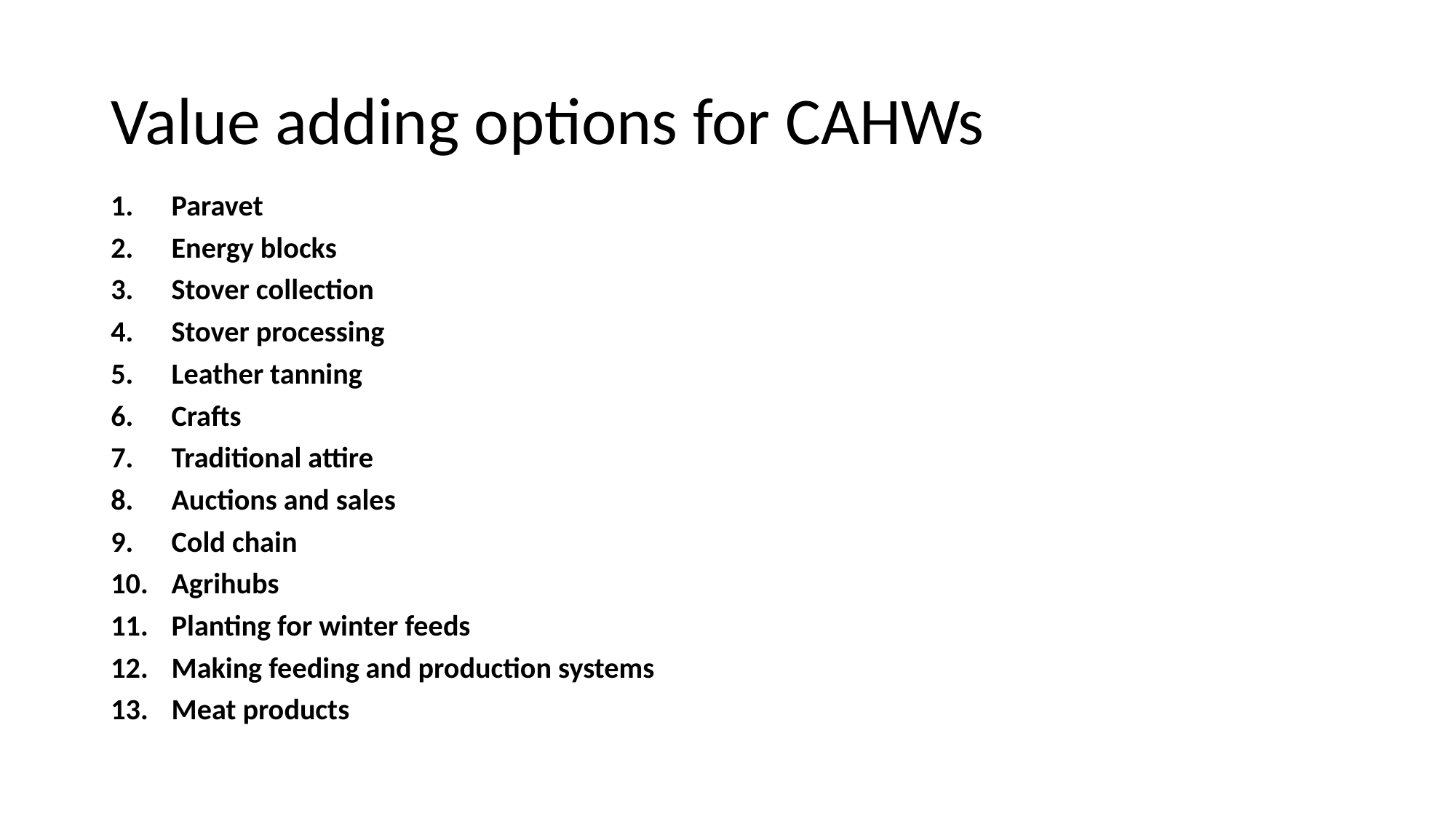

# Value adding options for CAHWs
Paravet
Energy blocks
Stover collection
Stover processing
Leather tanning
Crafts
Traditional attire
Auctions and sales
Cold chain
Agrihubs
Planting for winter feeds
Making feeding and production systems
Meat products